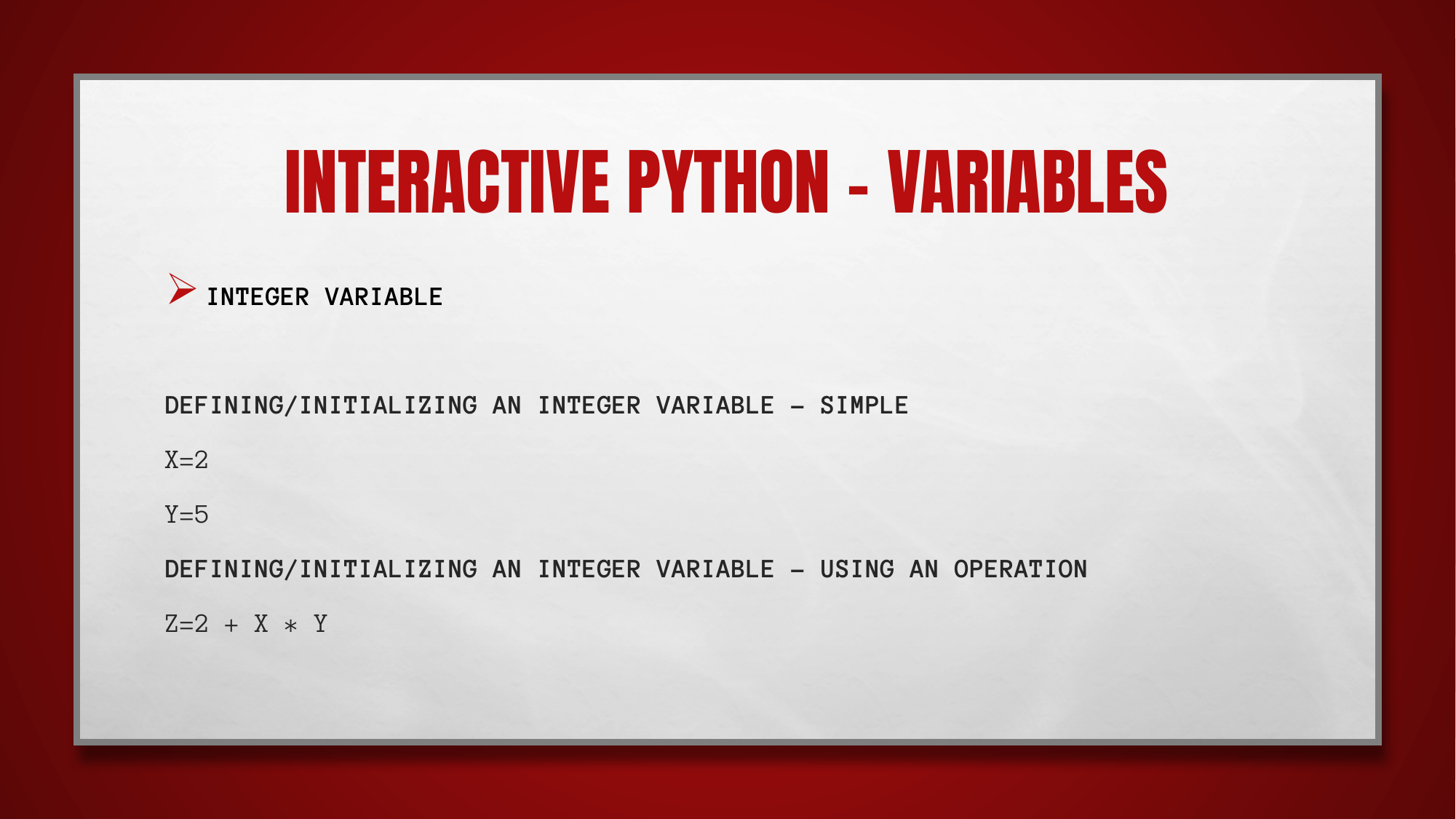

# interactive python – Variables
Integer Variable

Defining/Initializing an integer variable – Simple
x=2
Y=5
Defining/Initializing an integer variable – Using an operation
z=2 + x * y